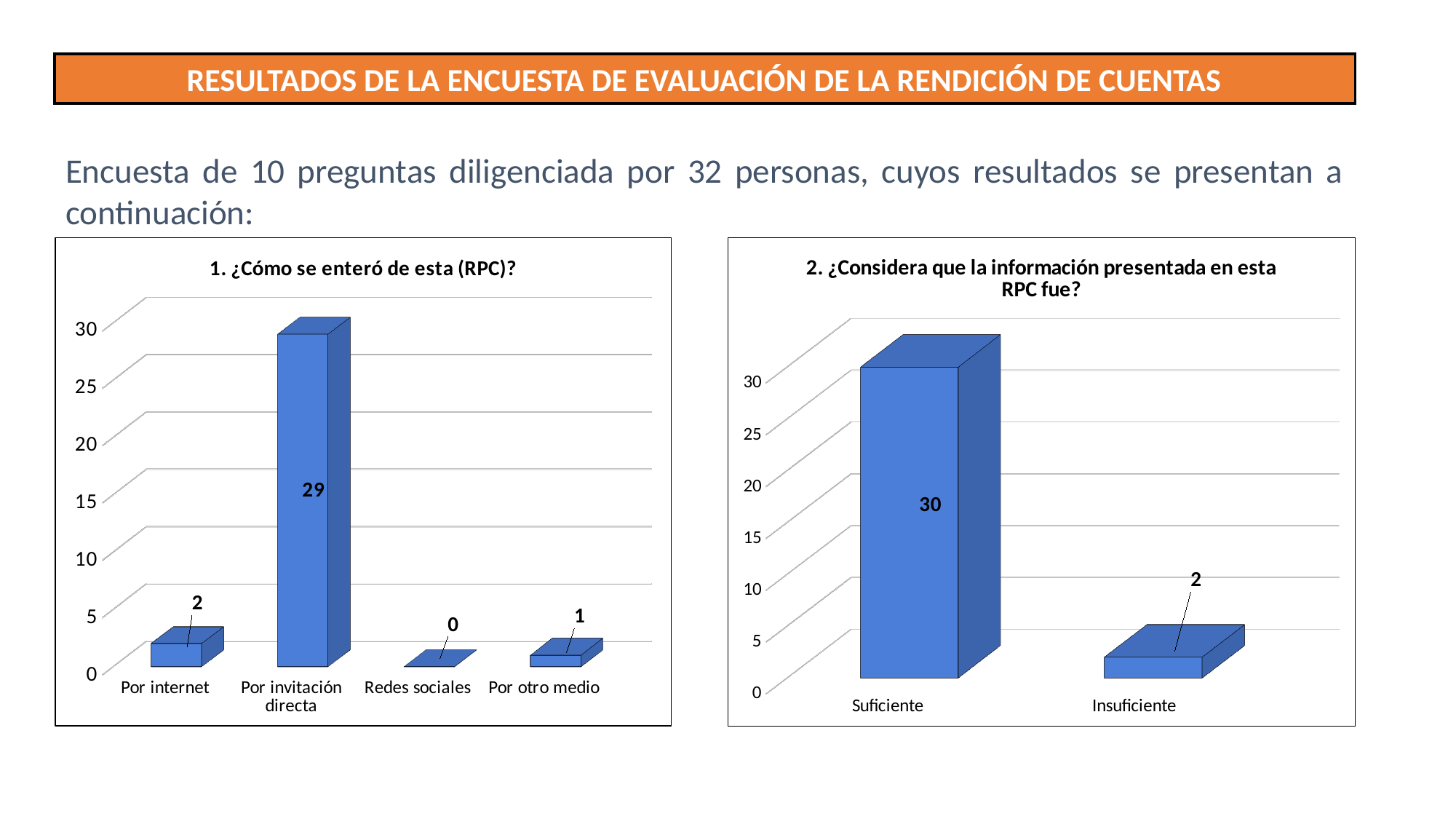

RESULTADOS DE LA ENCUESTA DE EVALUACIÓN DE LA RENDICIÓN DE CUENTAS
Encuesta de 10 preguntas diligenciada por 32 personas, cuyos resultados se presentan a continuación:

[unsupported chart]

[unsupported chart]